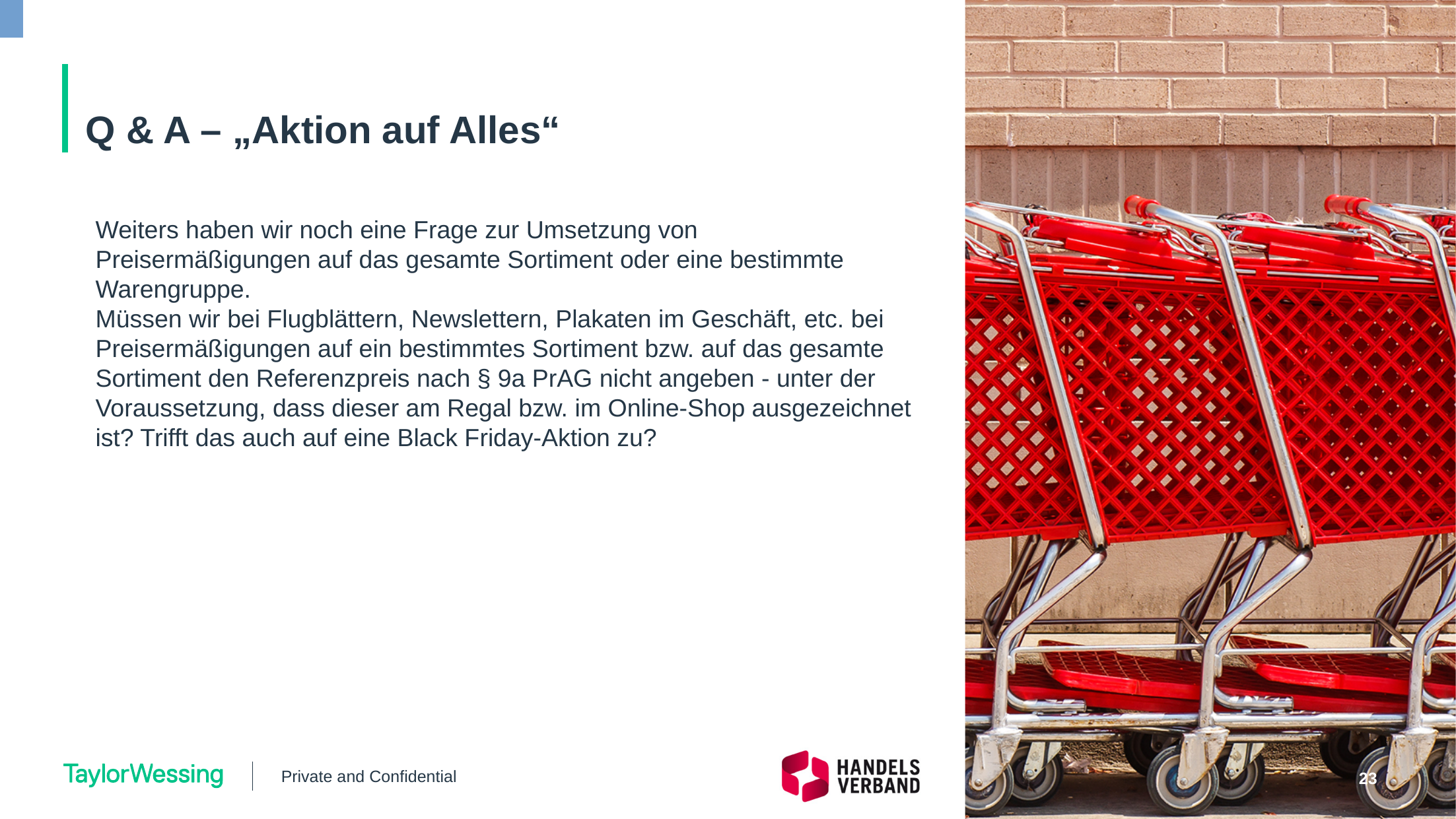

# Q & A – „Aktion auf Alles“
Weiters haben wir noch eine Frage zur Umsetzung von Preisermäßigungen auf das gesamte Sortiment oder eine bestimmte Warengruppe.
Müssen wir bei Flugblättern, Newslettern, Plakaten im Geschäft, etc. bei Preisermäßigungen auf ein bestimmtes Sortiment bzw. auf das gesamte Sortiment den Referenzpreis nach § 9a PrAG nicht angeben - unter der Voraussetzung, dass dieser am Regal bzw. im Online-Shop ausgezeichnet ist? Trifft das auch auf eine Black Friday-Aktion zu?
Private and Confidential
23